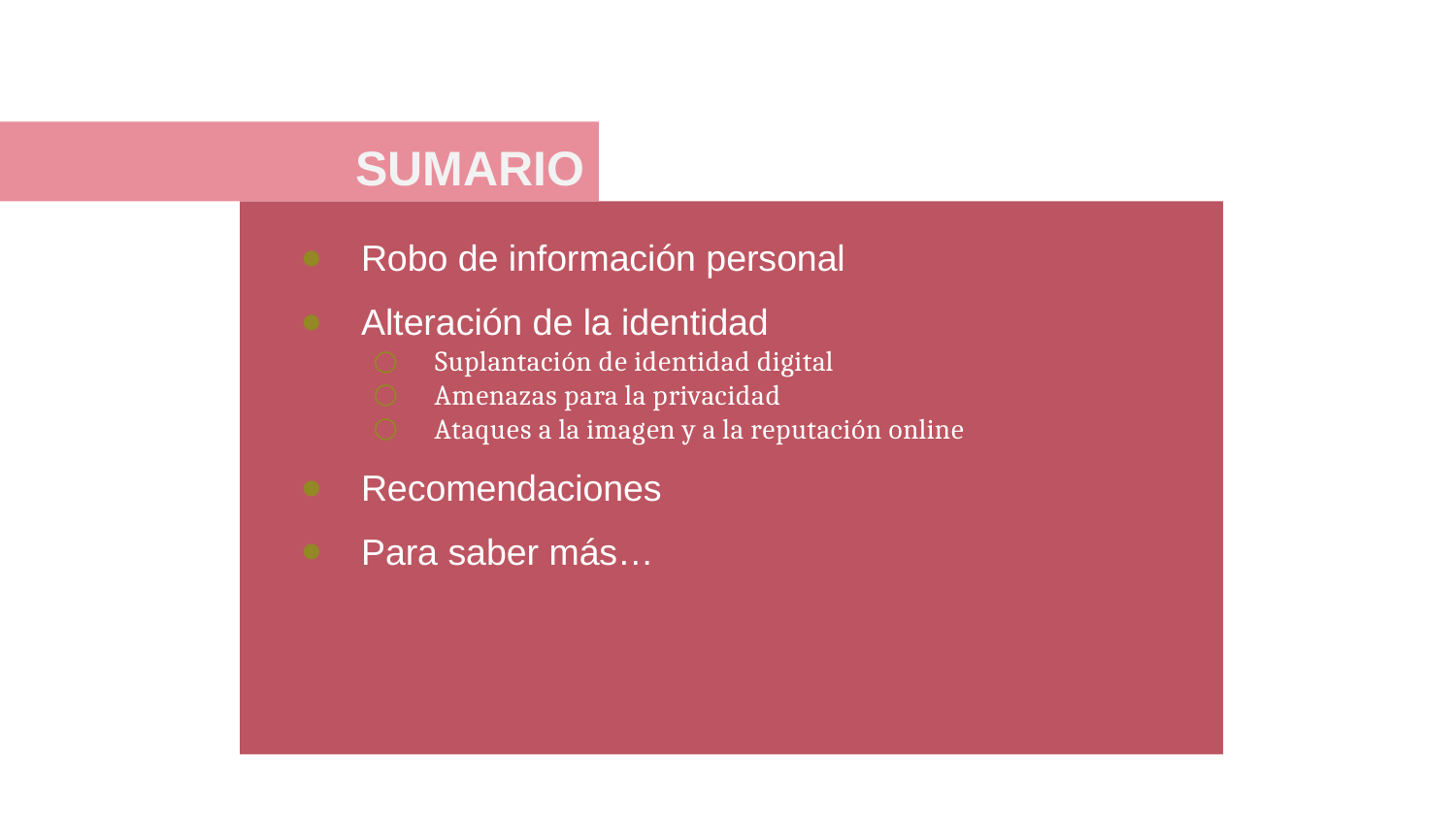

SUMARIO

Robo de información personal
Alteración de la identidad
Suplantación de identidad digital
Amenazas para la privacidad
Ataques a la imagen y a la reputación online
Recomendaciones
Para saber más…